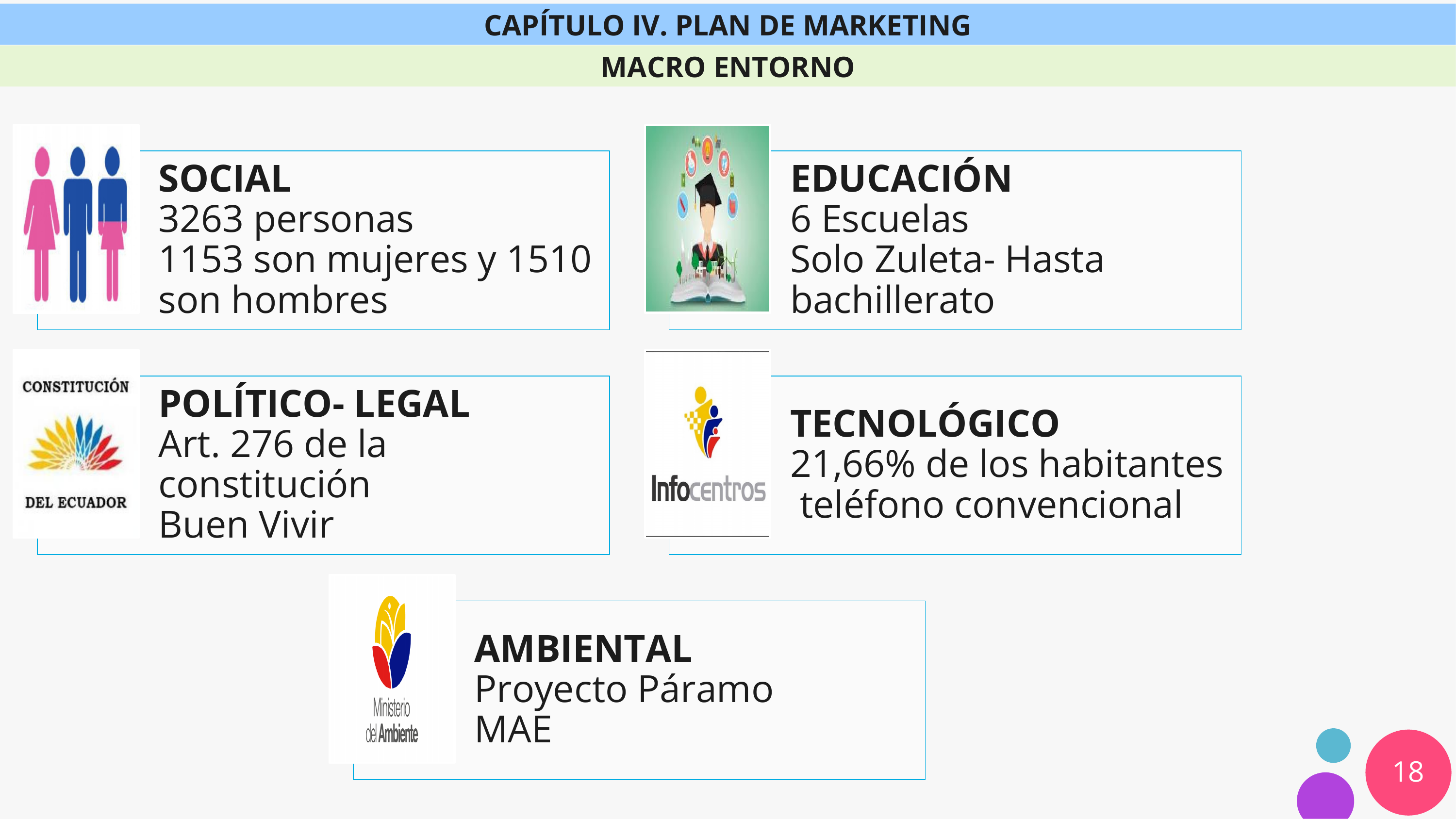

CAPÍTULO IV. PLAN DE MARKETING
MACRO ENTORNO
SOCIAL
3263 personas
1153 son mujeres y 1510 son hombres
EDUCACIÓN
6 Escuelas
Solo Zuleta- Hasta bachillerato
POLÍTICO- LEGAL
Art. 276 de la constitución
Buen Vivir
TECNOLÓGICO
21,66% de los habitantes  teléfono convencional
AMBIENTAL
Proyecto Páramo
MAE
18